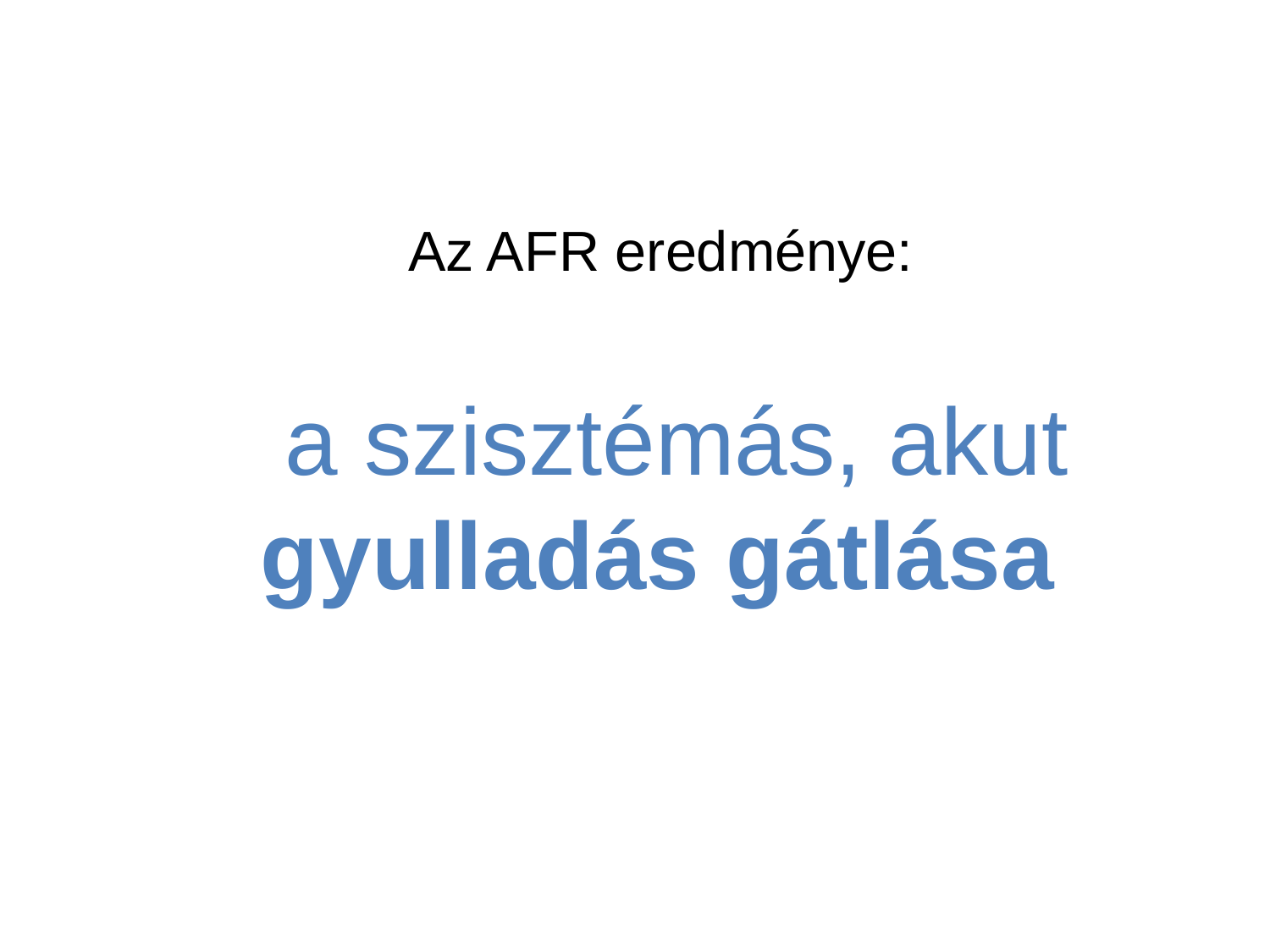

Az AFR eredménye:

     a szisztémás, akut gyulladás gátlása